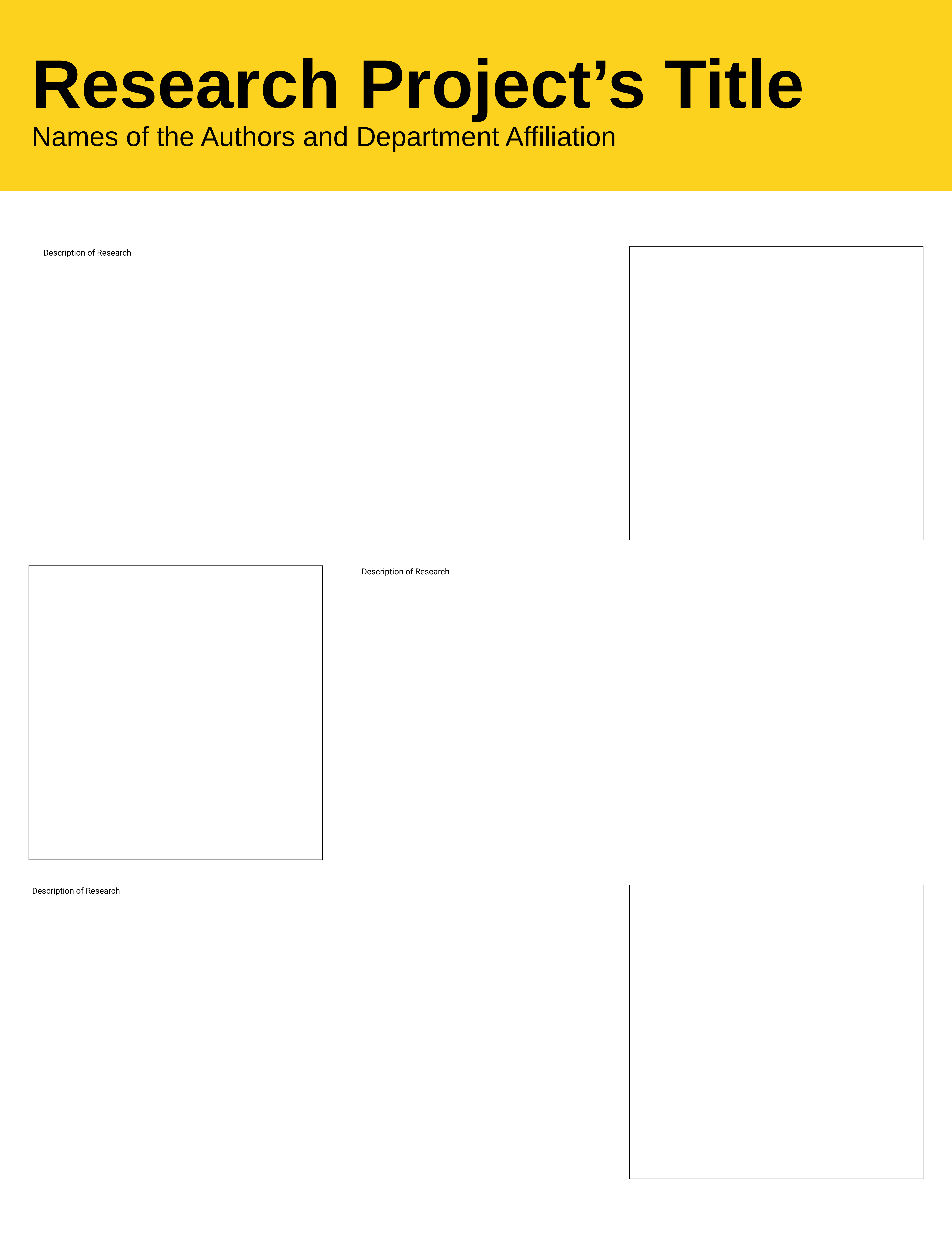

# Research Project’s Title
Names of the Authors and Department Affiliation
Do not change size of poster

Description of Research

Description of Research
Description of Research

Export as PDF when done.